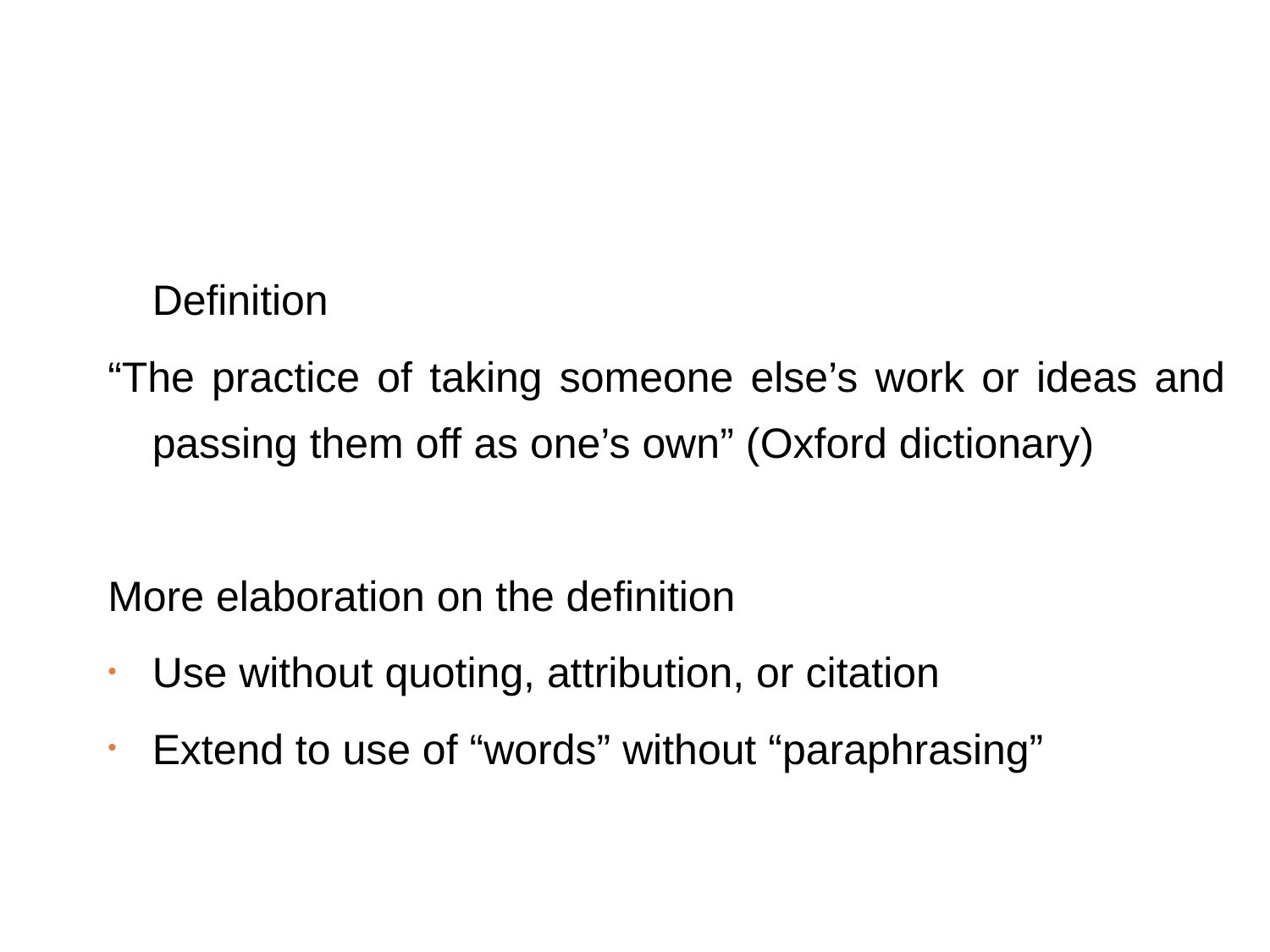

Definition
“The practice of taking someone else’s work or ideas and passing them off as one’s own” (Oxford dictionary)

More elaboration on the definition
Use without quoting, attribution, or citation
Extend to use of “words” without “paraphrasing”